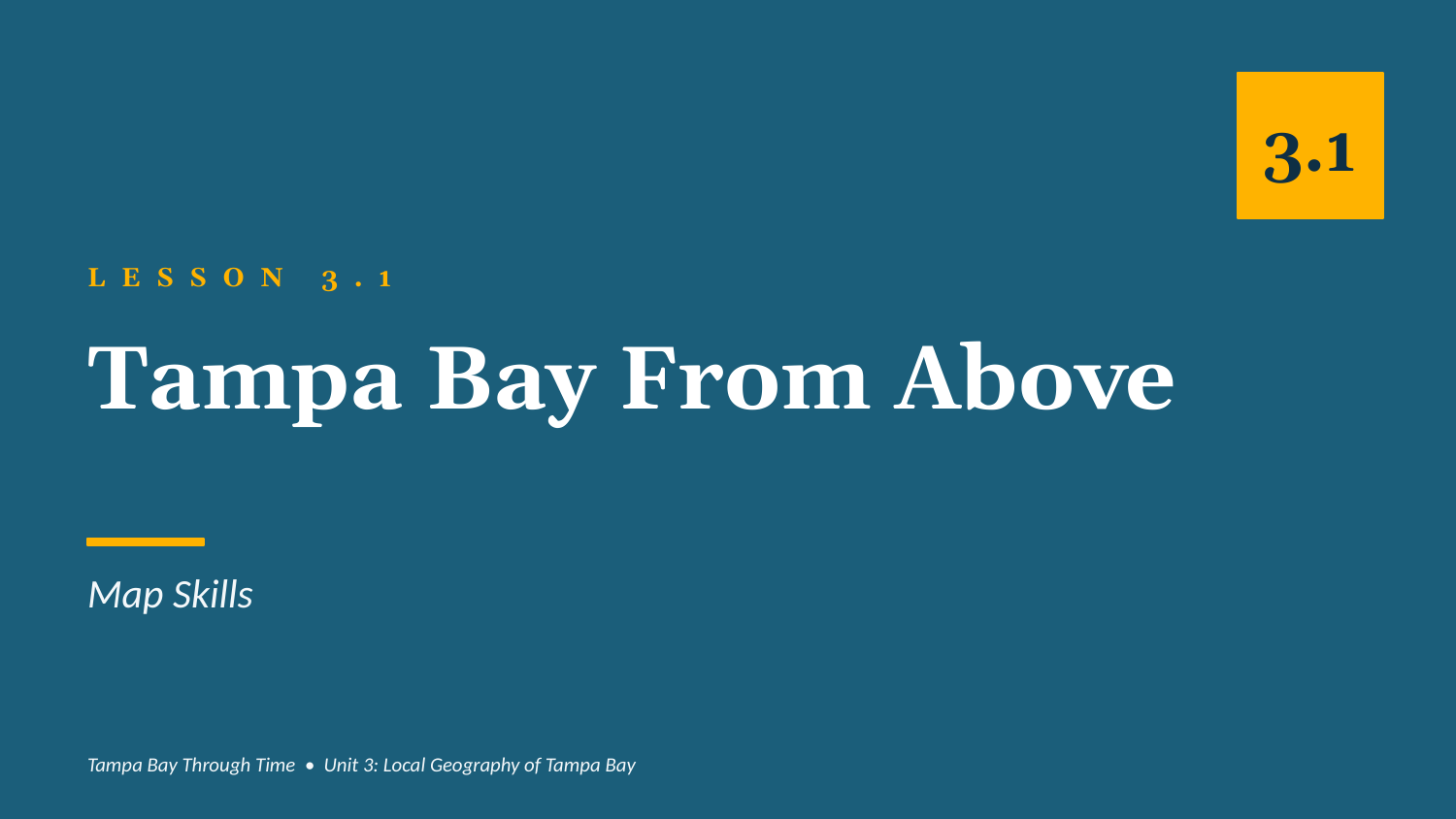

3.1
LESSON 3.1
Tampa Bay From Above

Map Skills
Tampa Bay Through Time  •  Unit 3: Local Geography of Tampa Bay